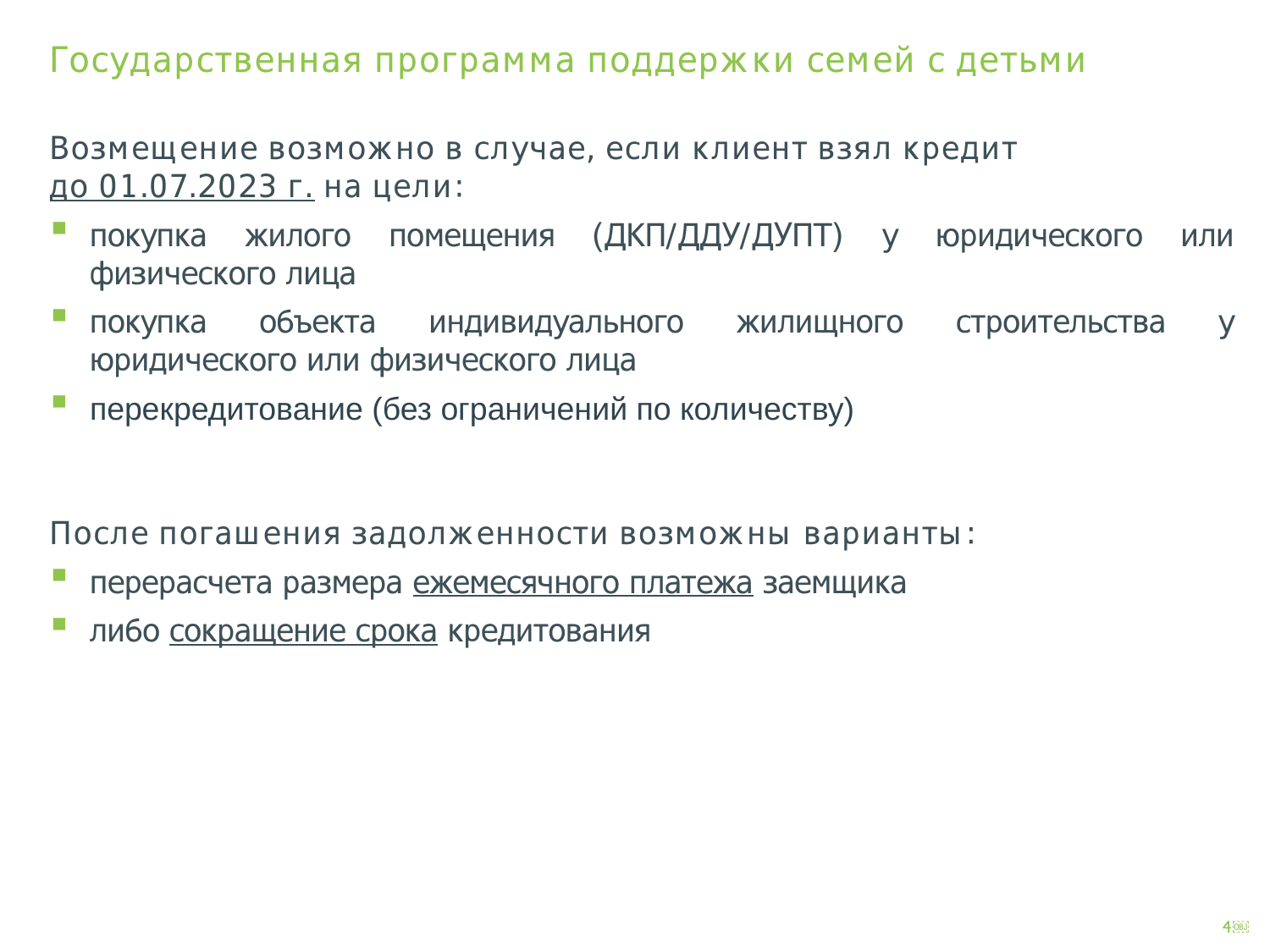

# Государственная программа поддержки семей с детьми
Возмещение возможно в случае, если клиент взял кредит
до 01.07.2023 г. на цели:
покупка жилого помещения (ДКП/ДДУ/ДУПТ) у юридического или физического лица
покупка объекта индивидуального жилищного строительства у юридического или физического лица
перекредитование (без ограничений по количеству)

После погашения задолженности возможны варианты:
перерасчета размера ежемесячного платежа заемщика
либо сокращение срока кредитования